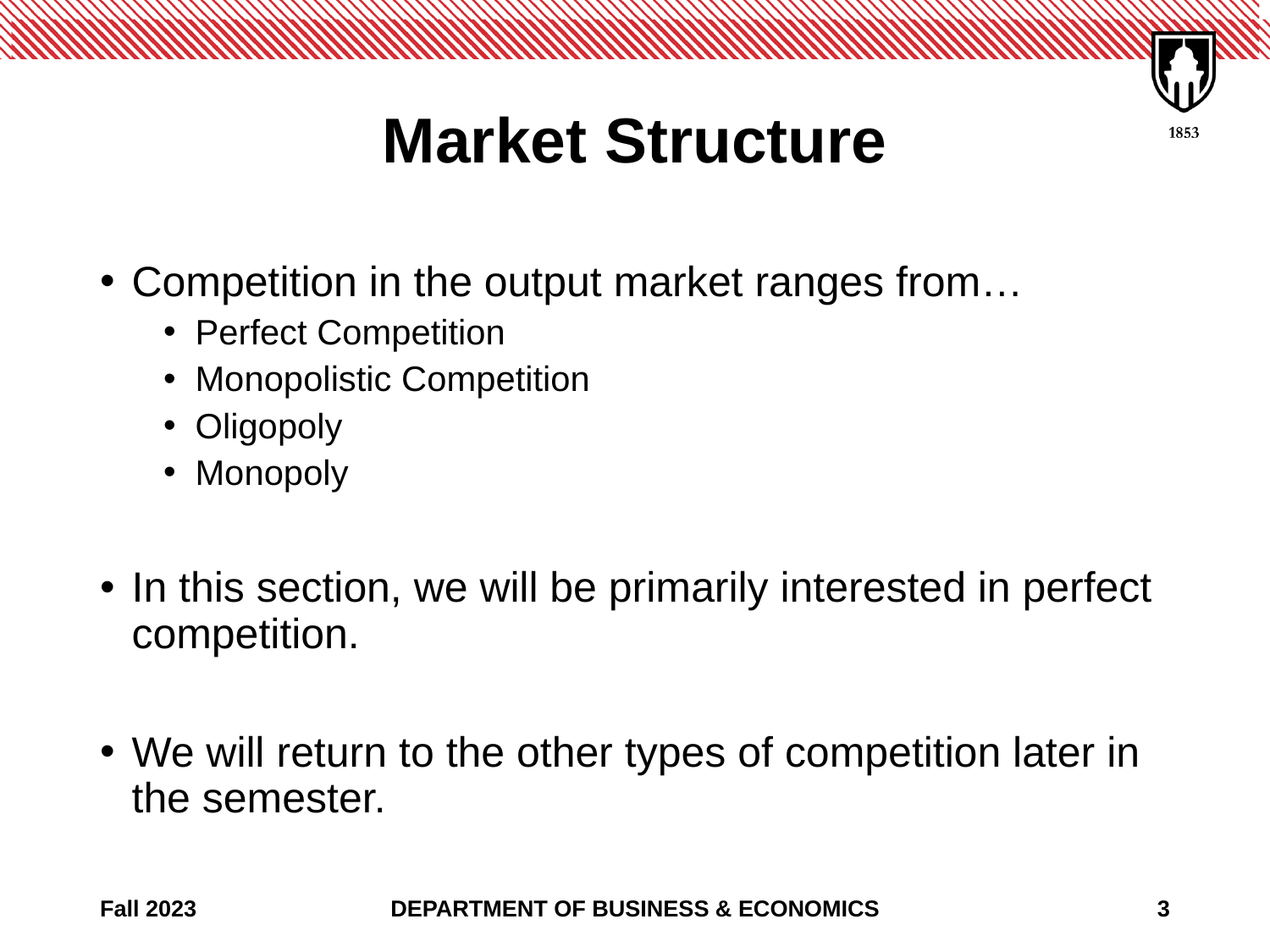

# Market Structure
Competition in the output market ranges from…
Perfect Competition
Monopolistic Competition
Oligopoly
Monopoly

In this section, we will be primarily interested in perfect competition.

We will return to the other types of competition later in the semester.
Fall 2023
DEPARTMENT OF BUSINESS & ECONOMICS
3